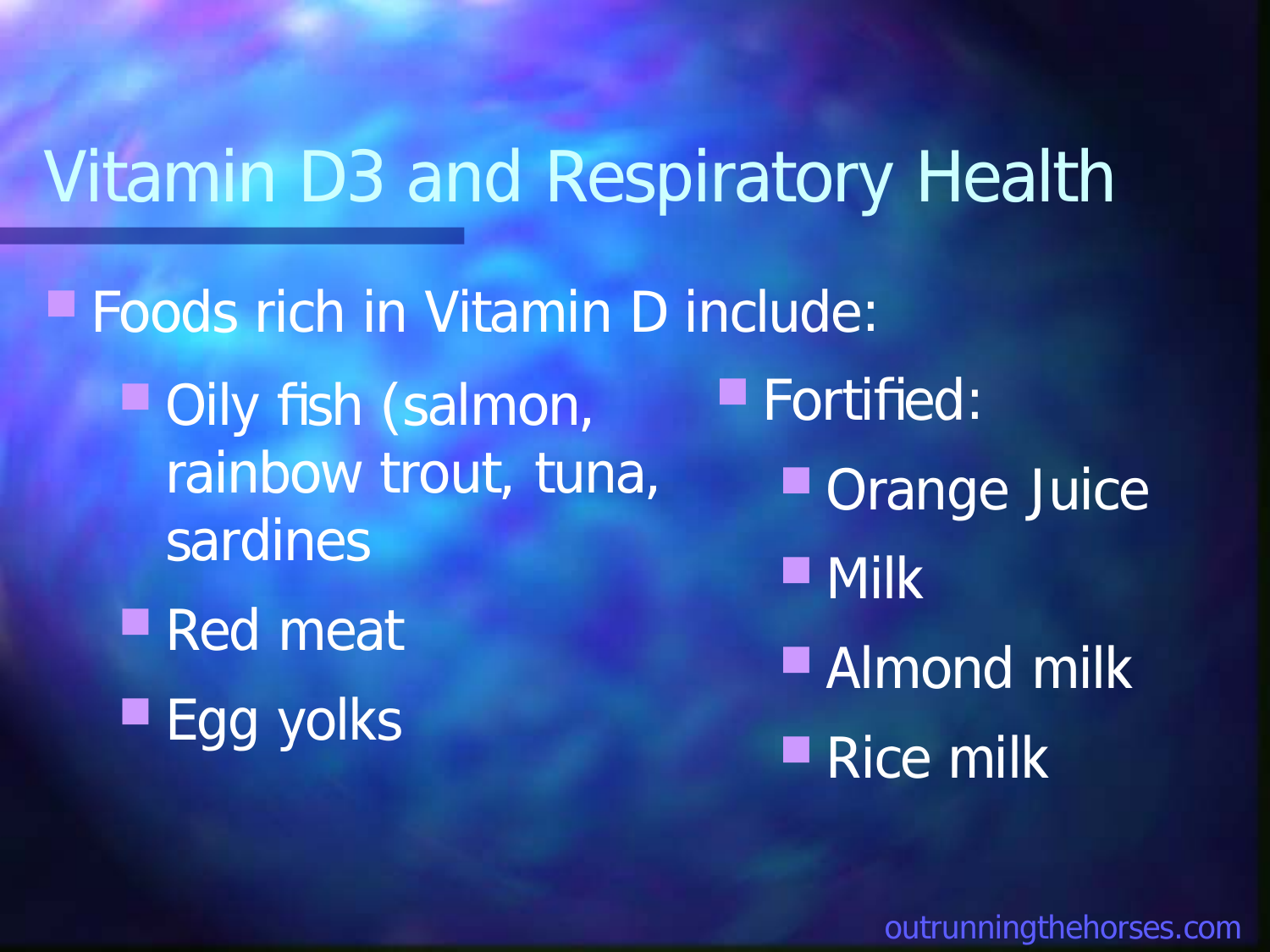

# Vitamin D3 and Respiratory Health
Foods rich in Vitamin D include:
Fortified:
Orange Juice
Milk
Almond milk
Rice milk
Oily fish (salmon, rainbow trout, tuna, sardines
Red meat
Egg yolks
outrunningthehorses.com